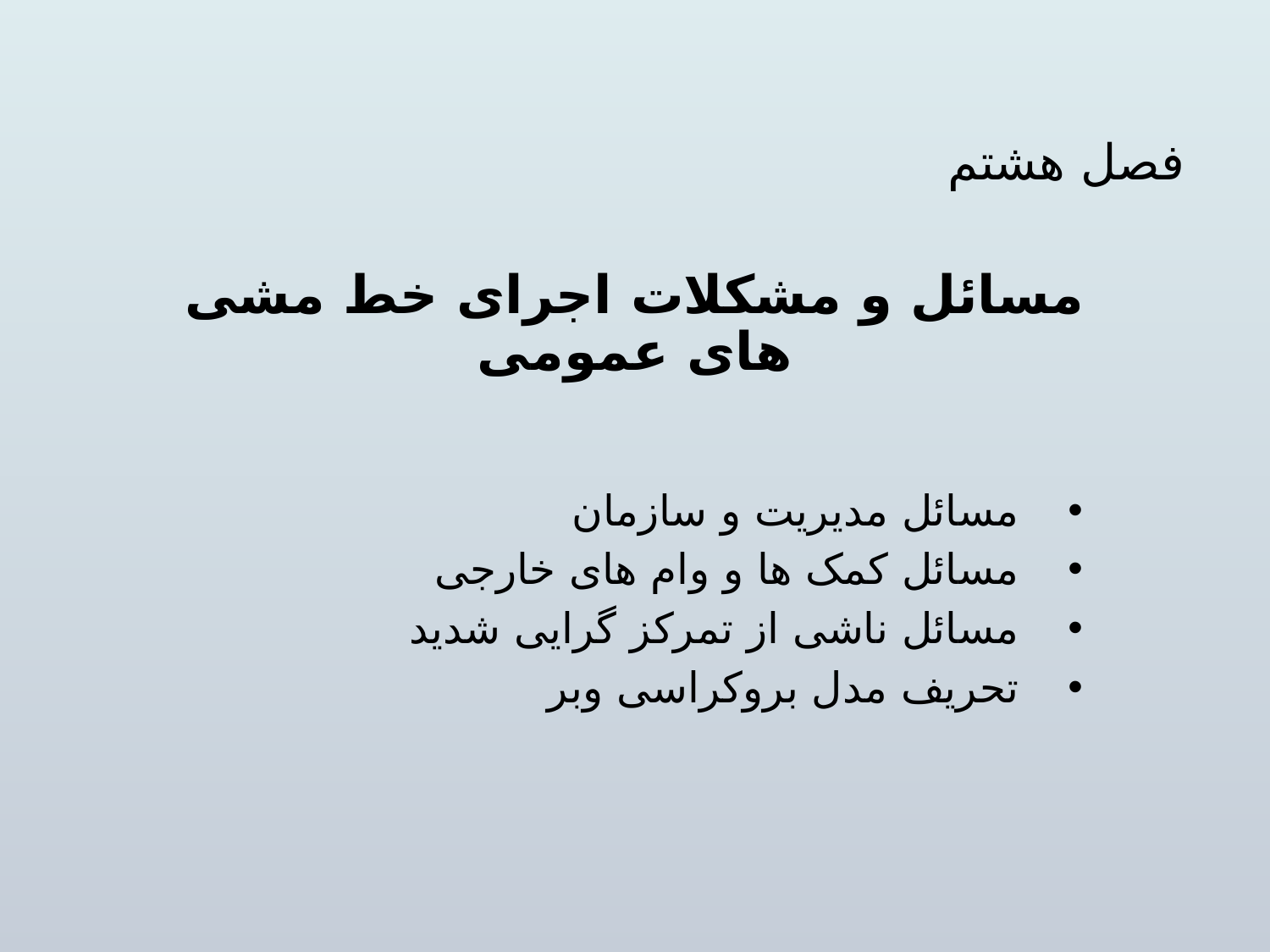

# فصل هشتم
مسائل و مشکلات اجرای خط مشی های عمومی
مسائل مدیریت و سازمان
مسائل کمک ها و وام های خارجی
مسائل ناشی از تمرکز گرایی شدید
تحریف مدل بروکراسی وبر